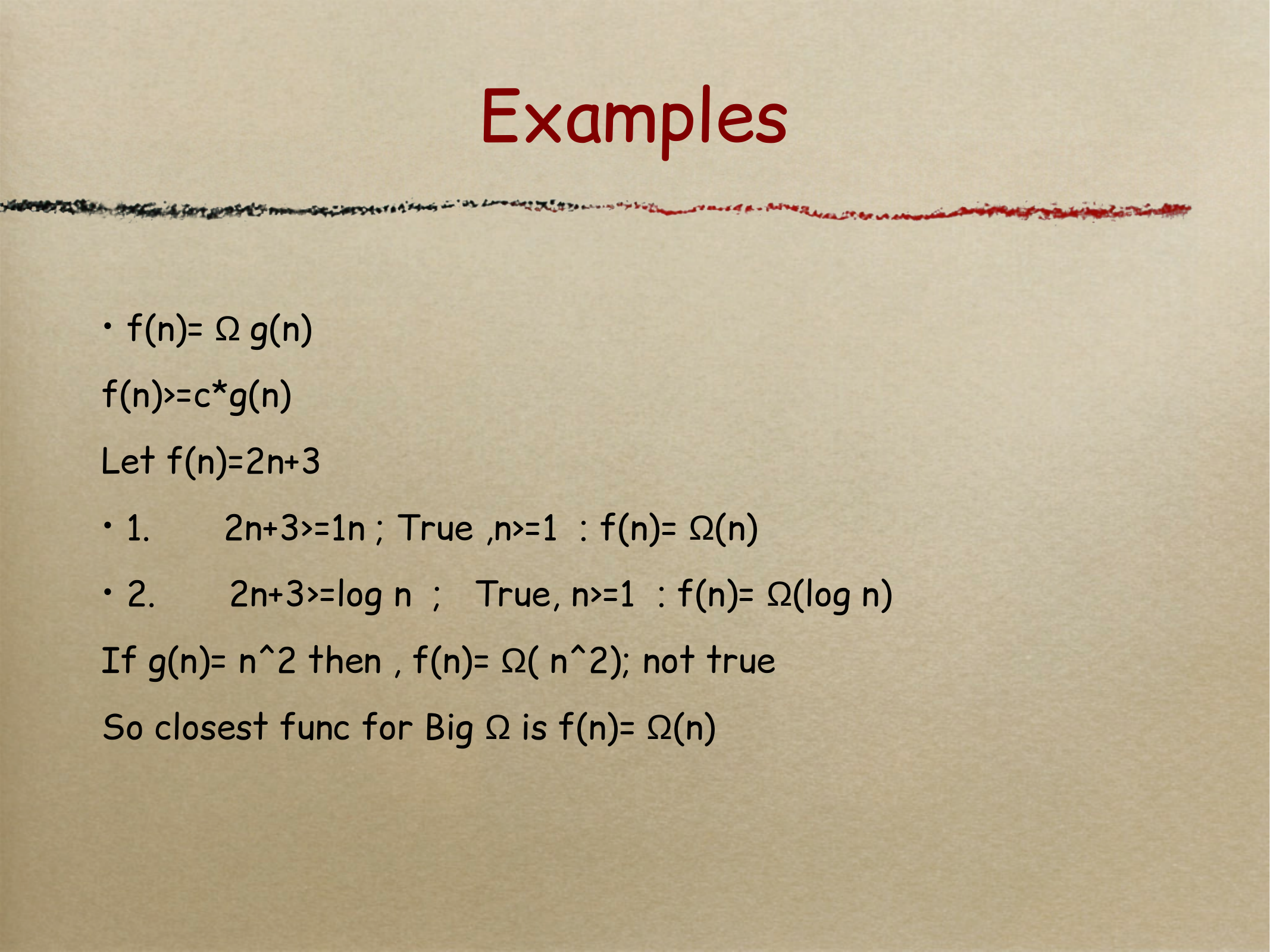

# Examples
f(n)= Ω g(n)
f(n)>=c*g(n)
Let f(n)=2n+3
1.       2n+3>=1n ; True ,n>=1  : f(n)= Ω(n)
2.       2n+3>=log n  ;   True, n>=1  : f(n)= Ω(log n)
If g(n)= n^2 then , f(n)= Ω( n^2); not true
So closest func for Big Ω is f(n)= Ω(n)